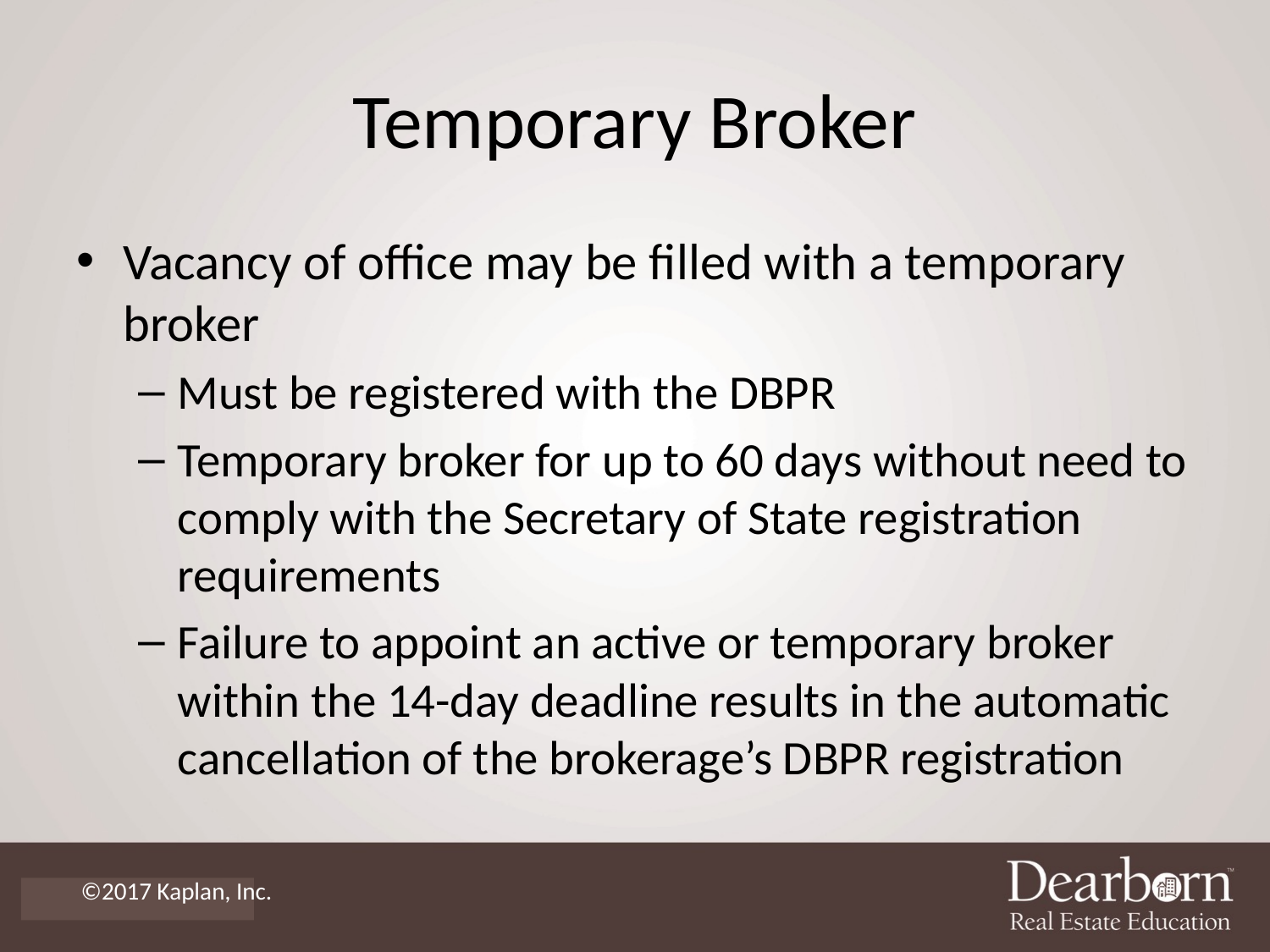

# Temporary Broker
Vacancy of office may be filled with a temporary broker
Must be registered with the DBPR
Temporary broker for up to 60 days without need to comply with the Secretary of State registration requirements
Failure to appoint an active or temporary broker within the 14-day deadline results in the automatic cancellation of the brokerage’s DBPR registration